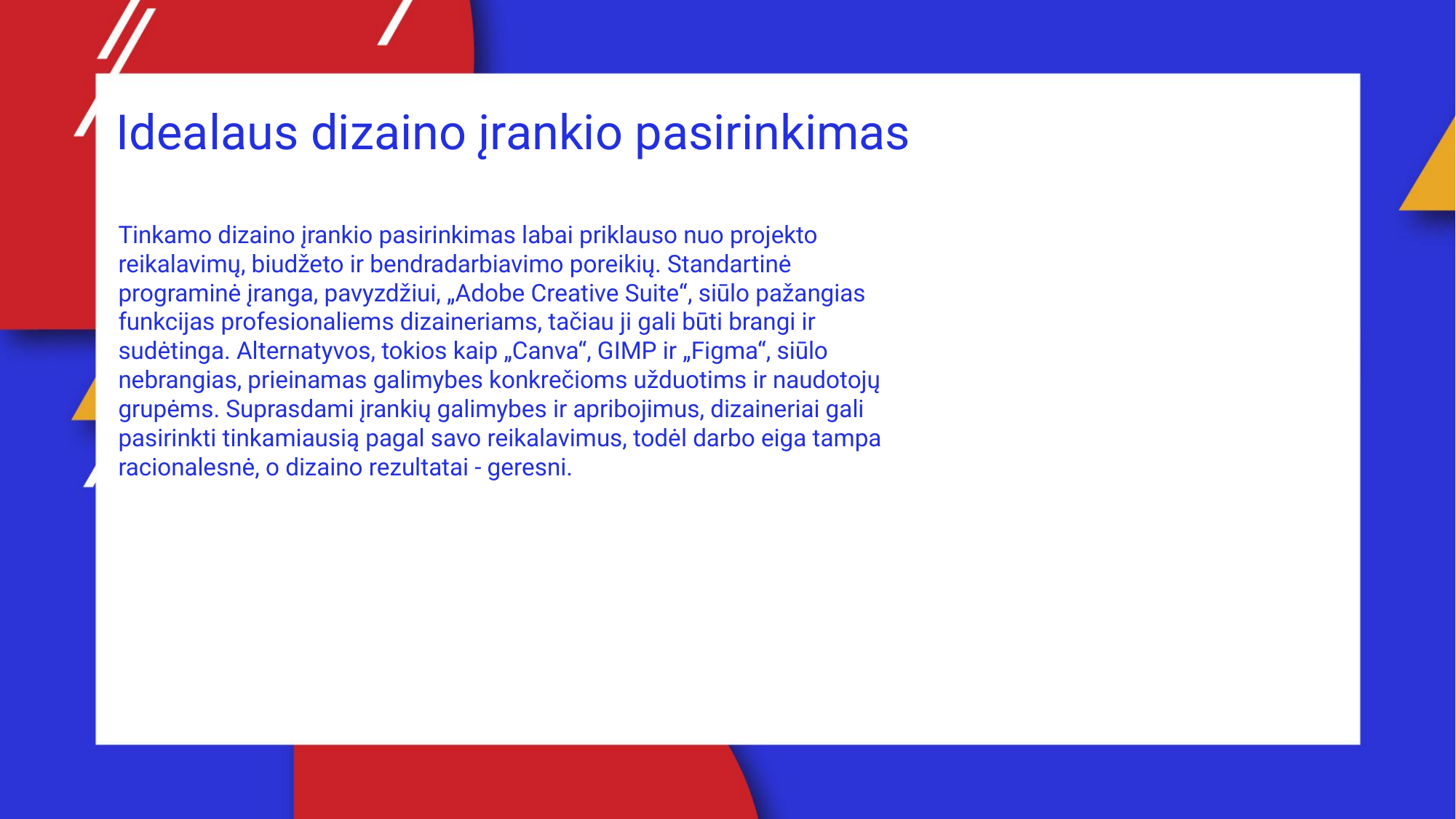

Idealaus dizaino įrankio pasirinkimas
Tinkamo dizaino įrankio pasirinkimas labai priklauso nuo projekto reikalavimų, biudžeto ir bendradarbiavimo poreikių. Standartinė programinė įranga, pavyzdžiui, „Adobe Creative Suite“, siūlo pažangias funkcijas profesionaliems dizaineriams, tačiau ji gali būti brangi ir sudėtinga. Alternatyvos, tokios kaip „Canva“, GIMP ir „Figma“, siūlo nebrangias, prieinamas galimybes konkrečioms užduotims ir naudotojų grupėms. Suprasdami įrankių galimybes ir apribojimus, dizaineriai gali pasirinkti tinkamiausią pagal savo reikalavimus, todėl darbo eiga tampa racionalesnė, o dizaino rezultatai - geresni.